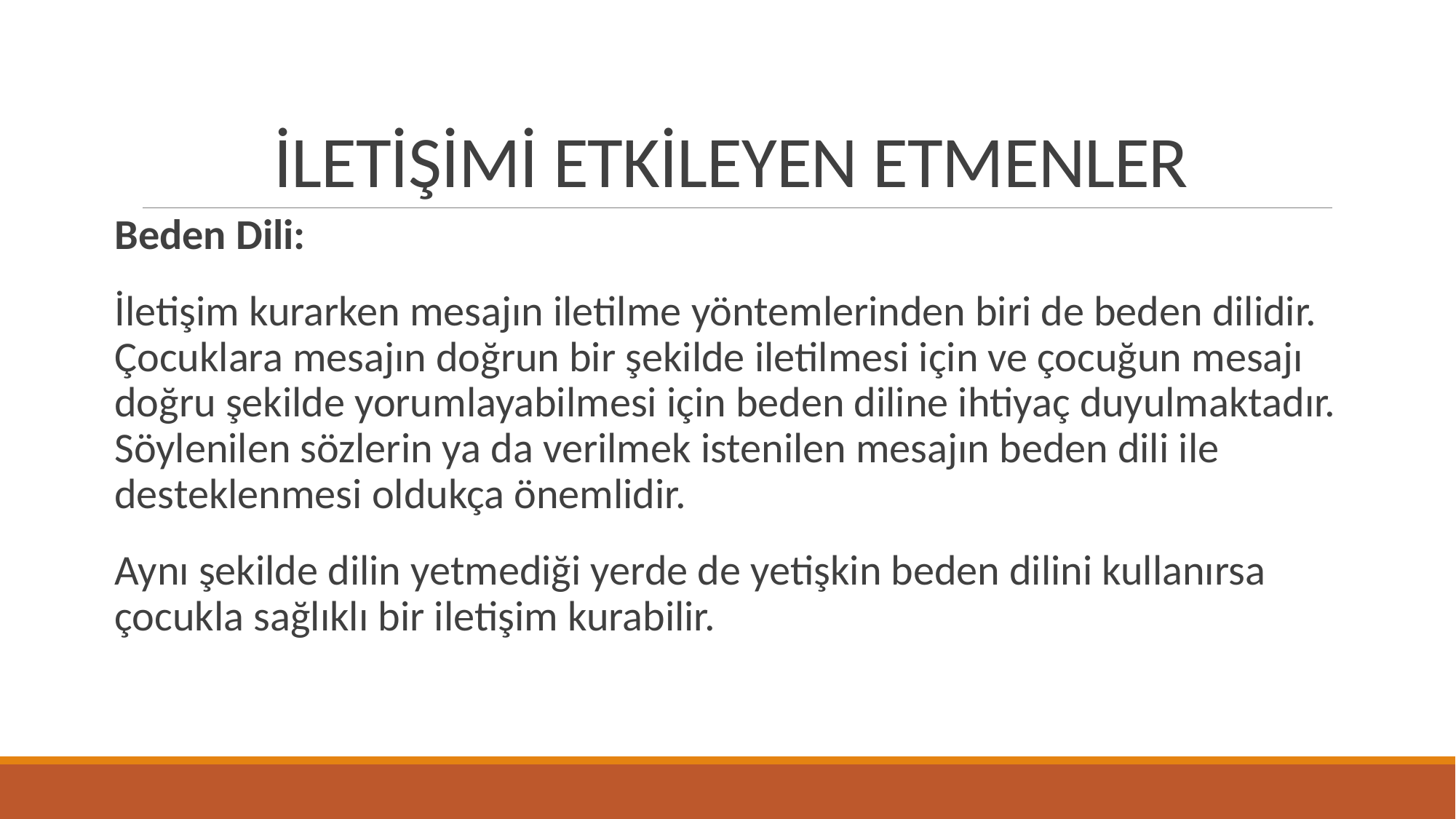

# İLETİŞİMİ ETKİLEYEN ETMENLER
Beden Dili:
İletişim kurarken mesajın iletilme yöntemlerinden biri de beden dilidir. Çocuklara mesajın doğrun bir şekilde iletilmesi için ve çocuğun mesajı doğru şekilde yorumlayabilmesi için beden diline ihtiyaç duyulmaktadır. Söylenilen sözlerin ya da verilmek istenilen mesajın beden dili ile desteklenmesi oldukça önemlidir.
Aynı şekilde dilin yetmediği yerde de yetişkin beden dilini kullanırsa çocukla sağlıklı bir iletişim kurabilir.